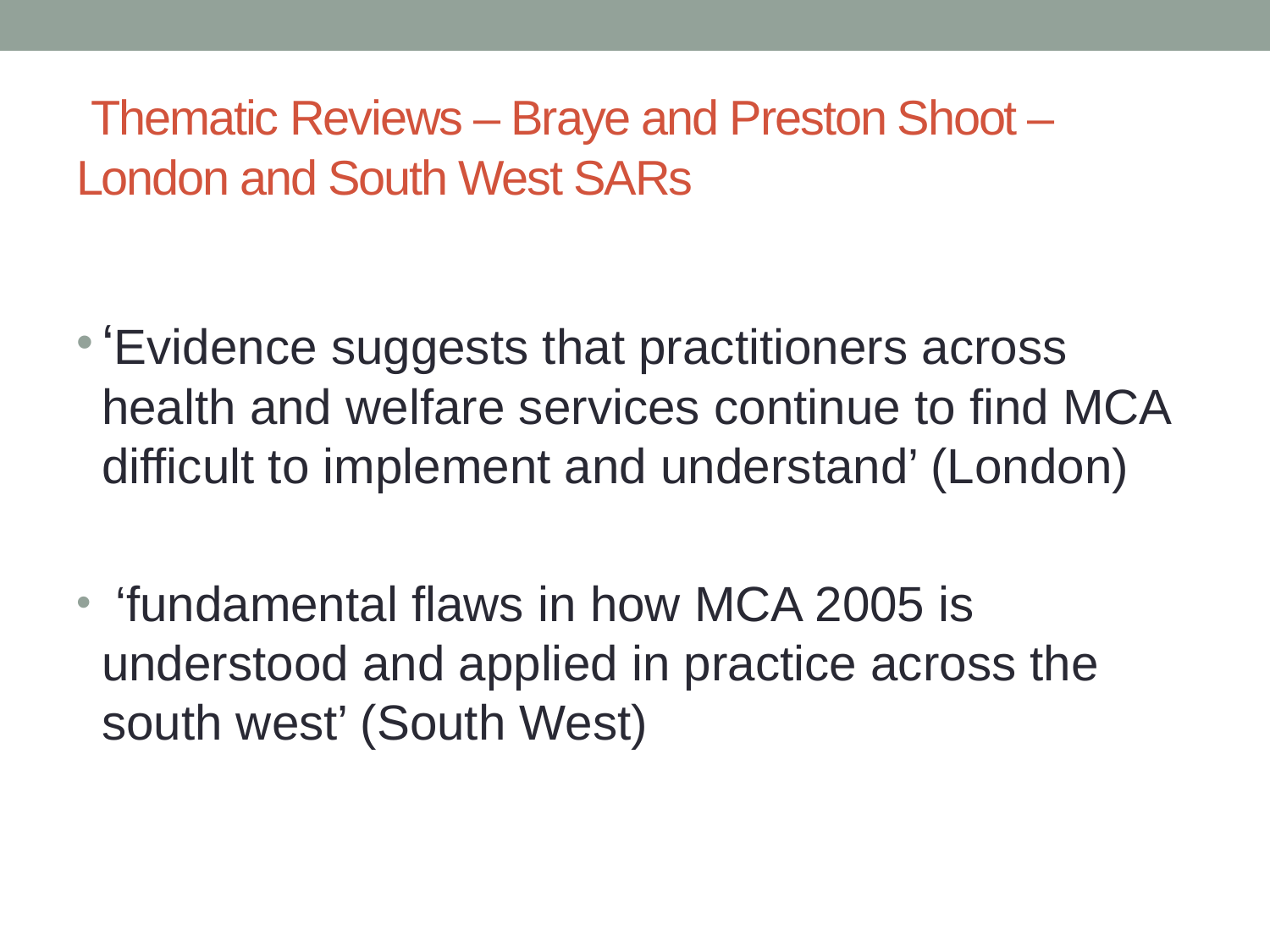

# Thematic Reviews – Braye and Preston Shoot – London and South West SARs

‘Evidence suggests that practitioners across health and welfare services continue to find MCA difficult to implement and understand’ (London)

 ‘fundamental flaws in how MCA 2005 is understood and applied in practice across the south west’ (South West)